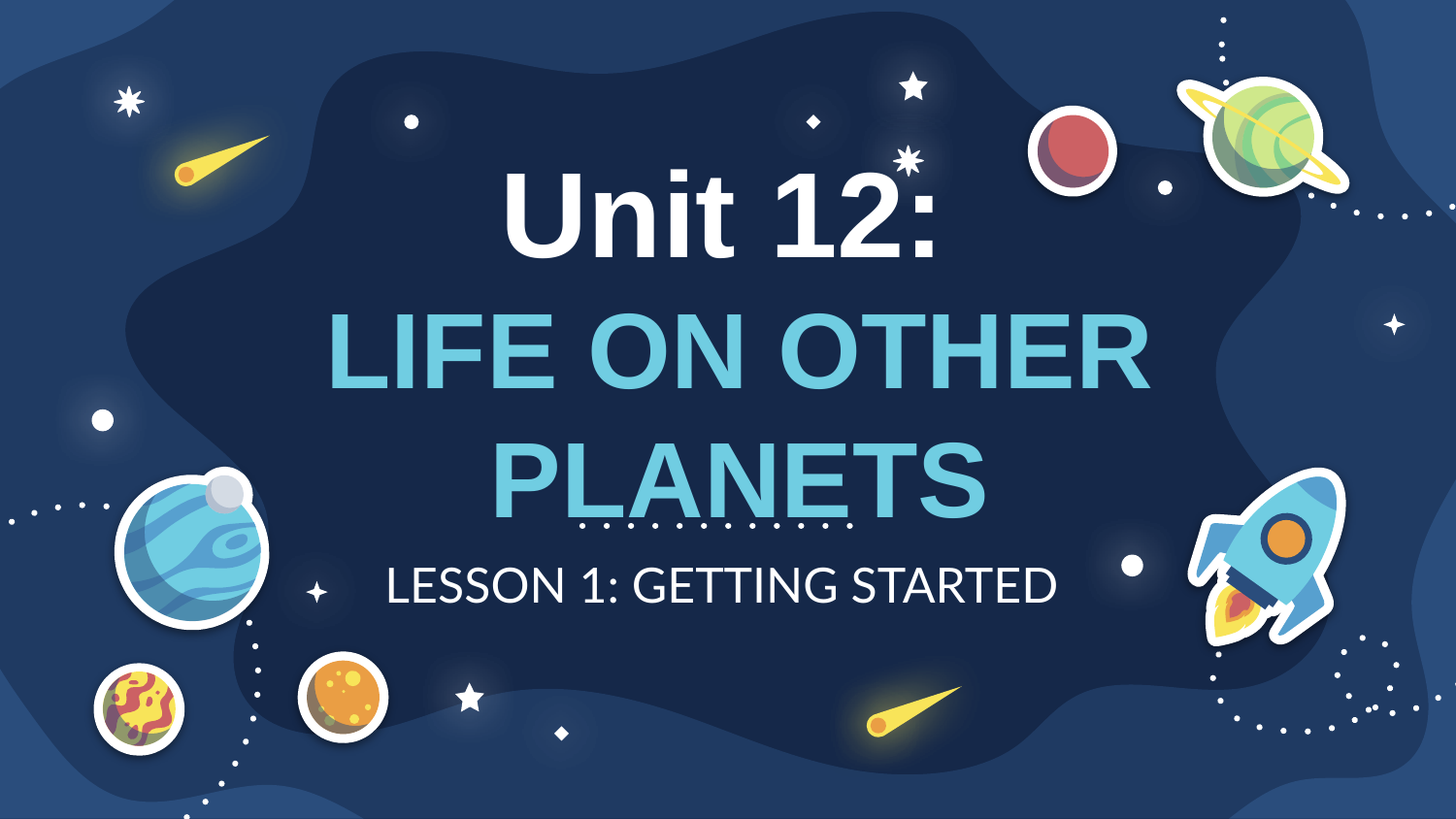

# Unit 12: LIFE ON OTHER PLANETS

LESSON 1: GETTING STARTED